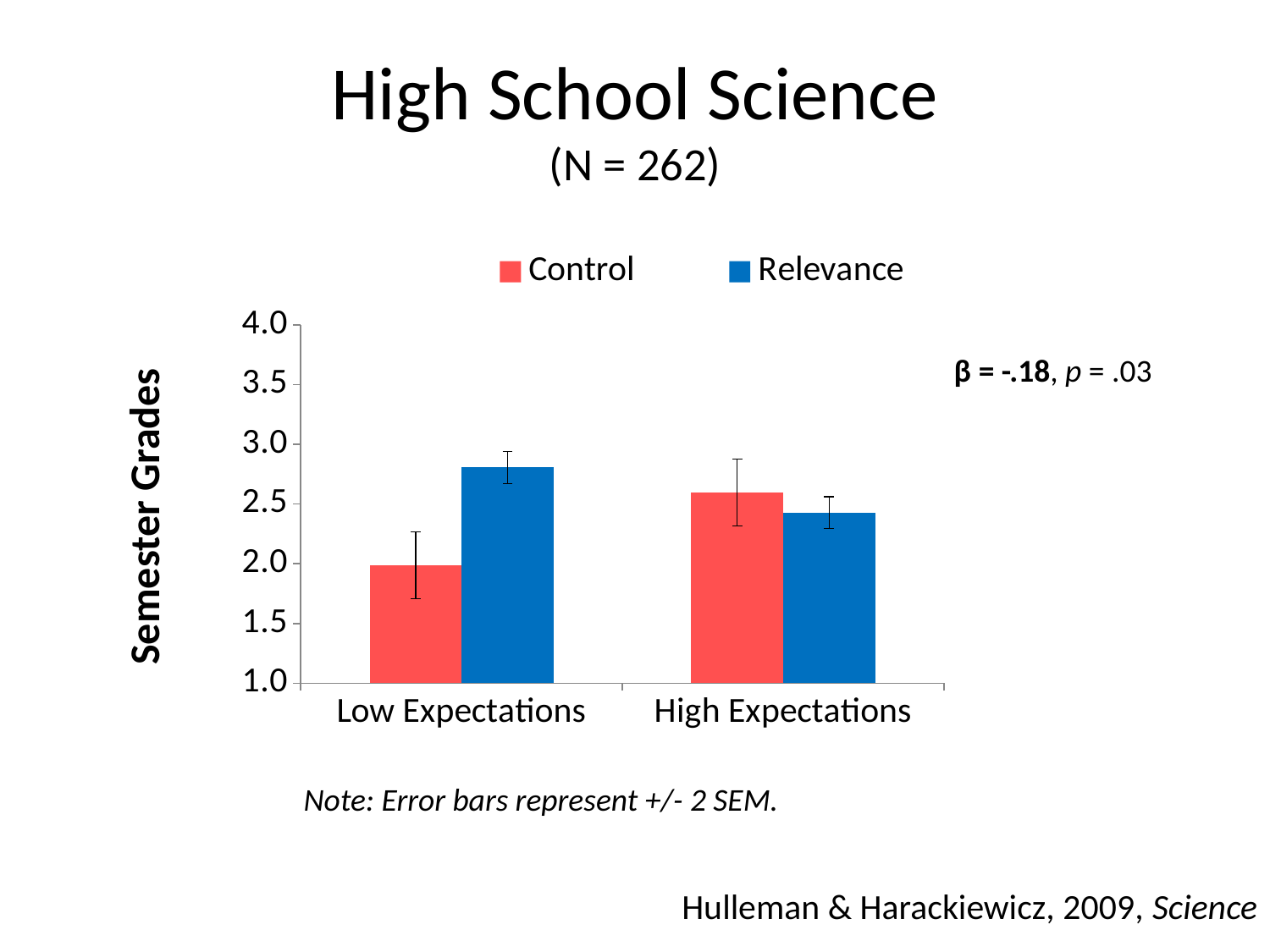

# High School Science (N = 262)

### Chart

| Category | Control | Relevance |
|---|---|---|
| Low Expectations | 1.988000000000001 | 2.805999999999999 |
| High Expectations | 2.598 | 2.428 |
β = -.18, p = .03

Semester Grades
Note: Error bars represent +/- 2 SEM.
Hulleman & Harackiewicz, 2009, Science